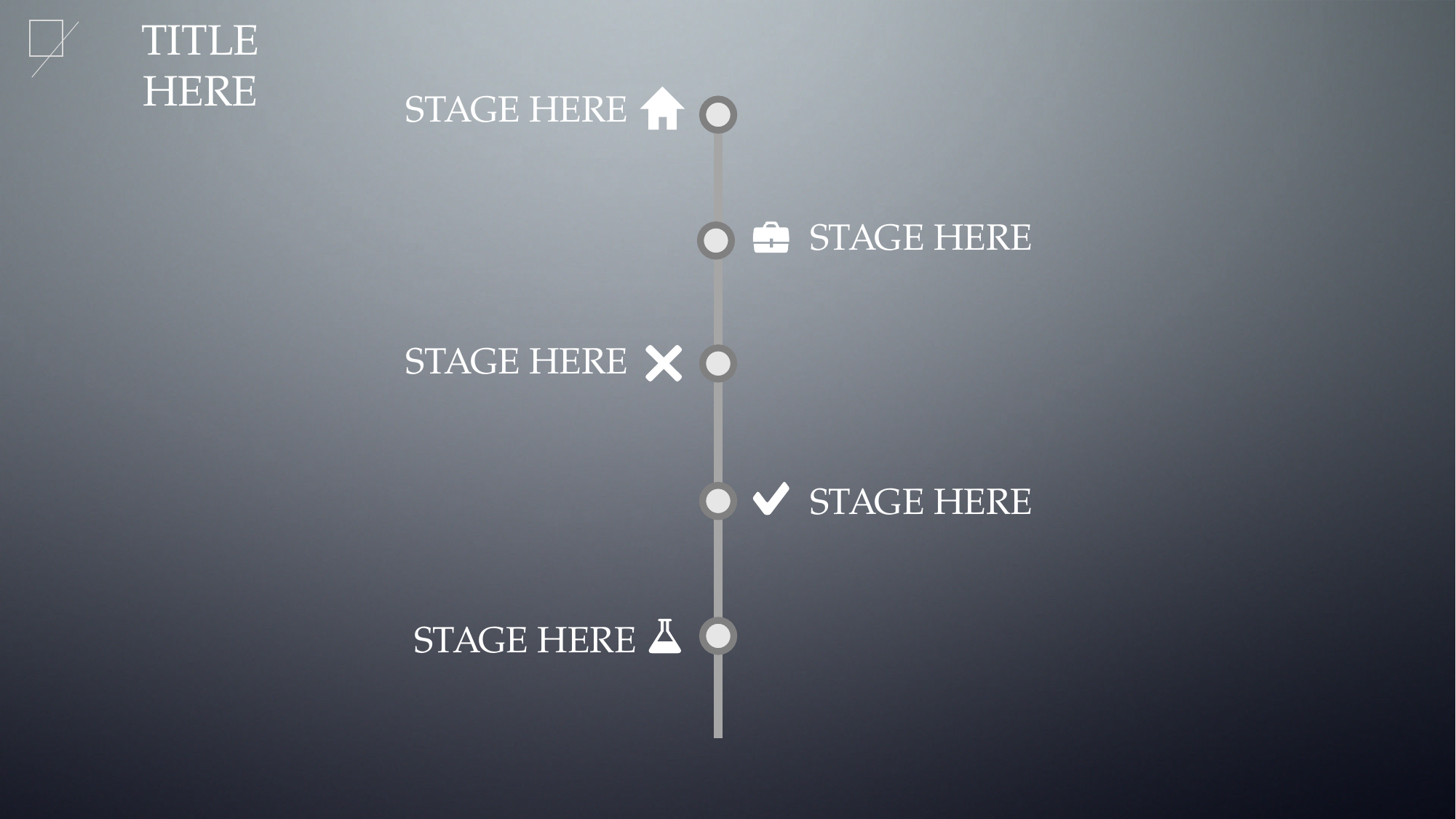

TITLE HERE

STAGE HERE

STAGE HERE

STAGE HERE

STAGE HERE

STAGE HERE